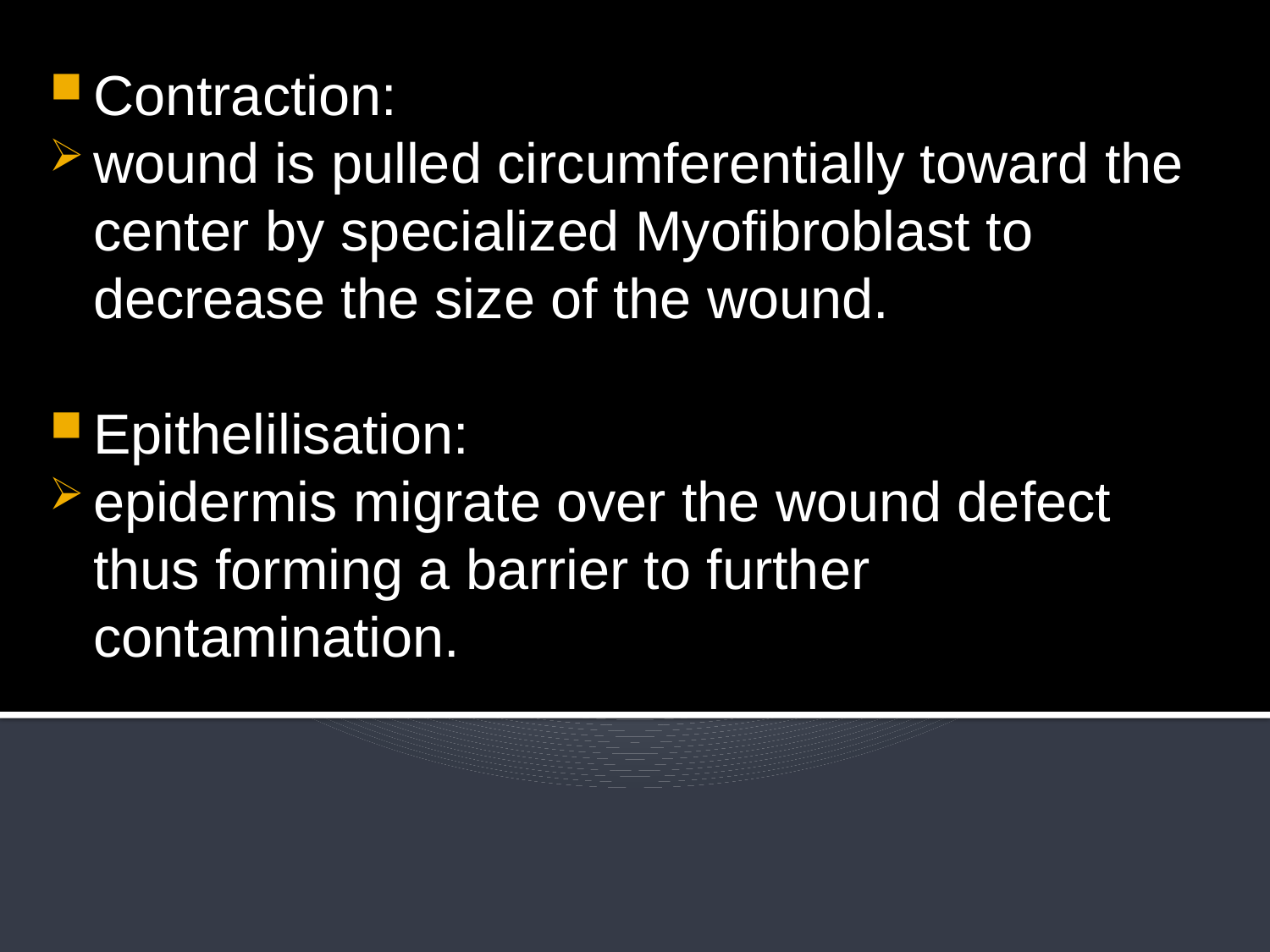

Contraction:
wound is pulled circumferentially toward the center by specialized Myofibroblast to decrease the size of the wound.

Epithelilisation:
epidermis migrate over the wound defect thus forming a barrier to further contamination.